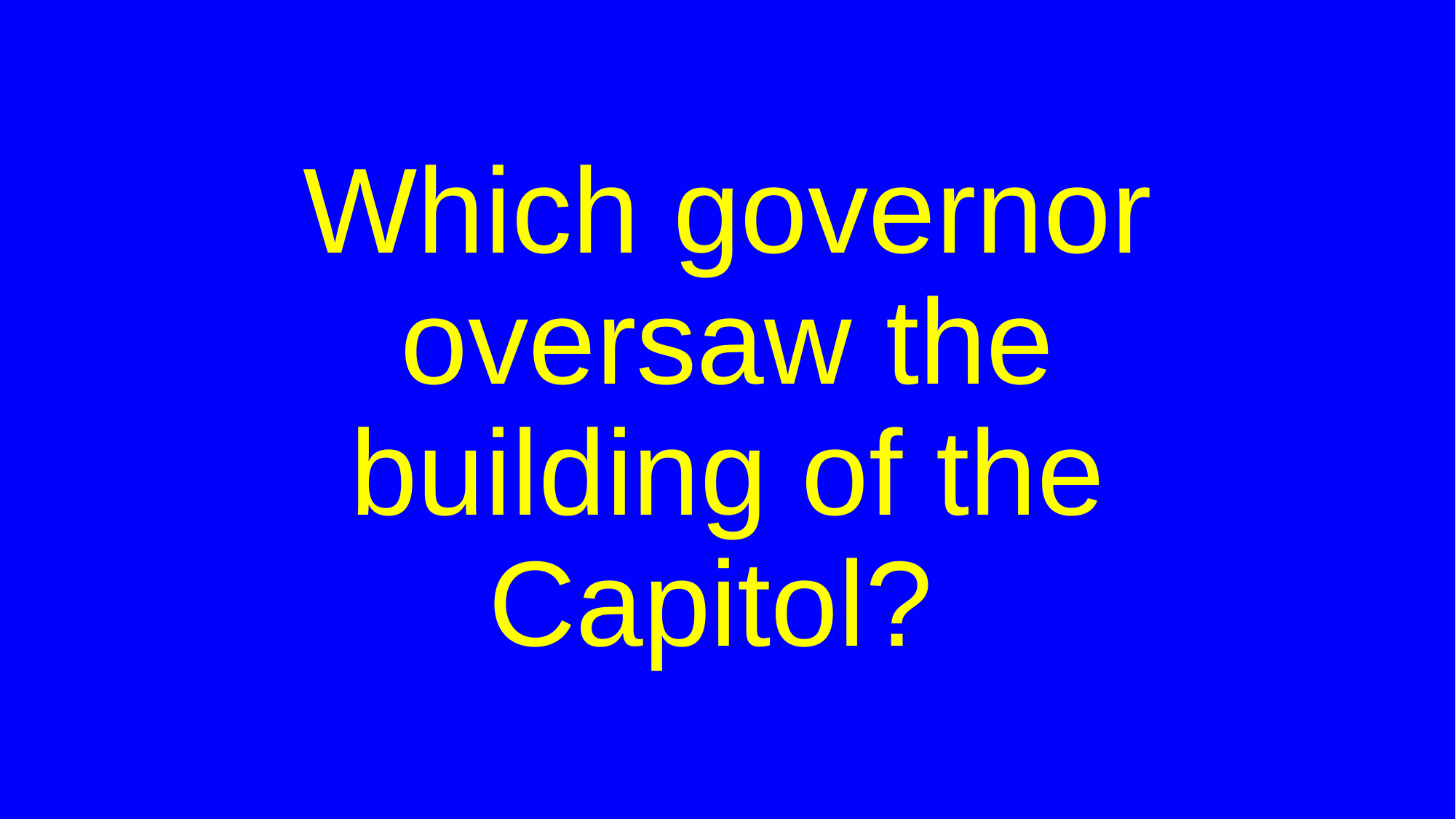

# Which governor oversaw the building of the Capitol?